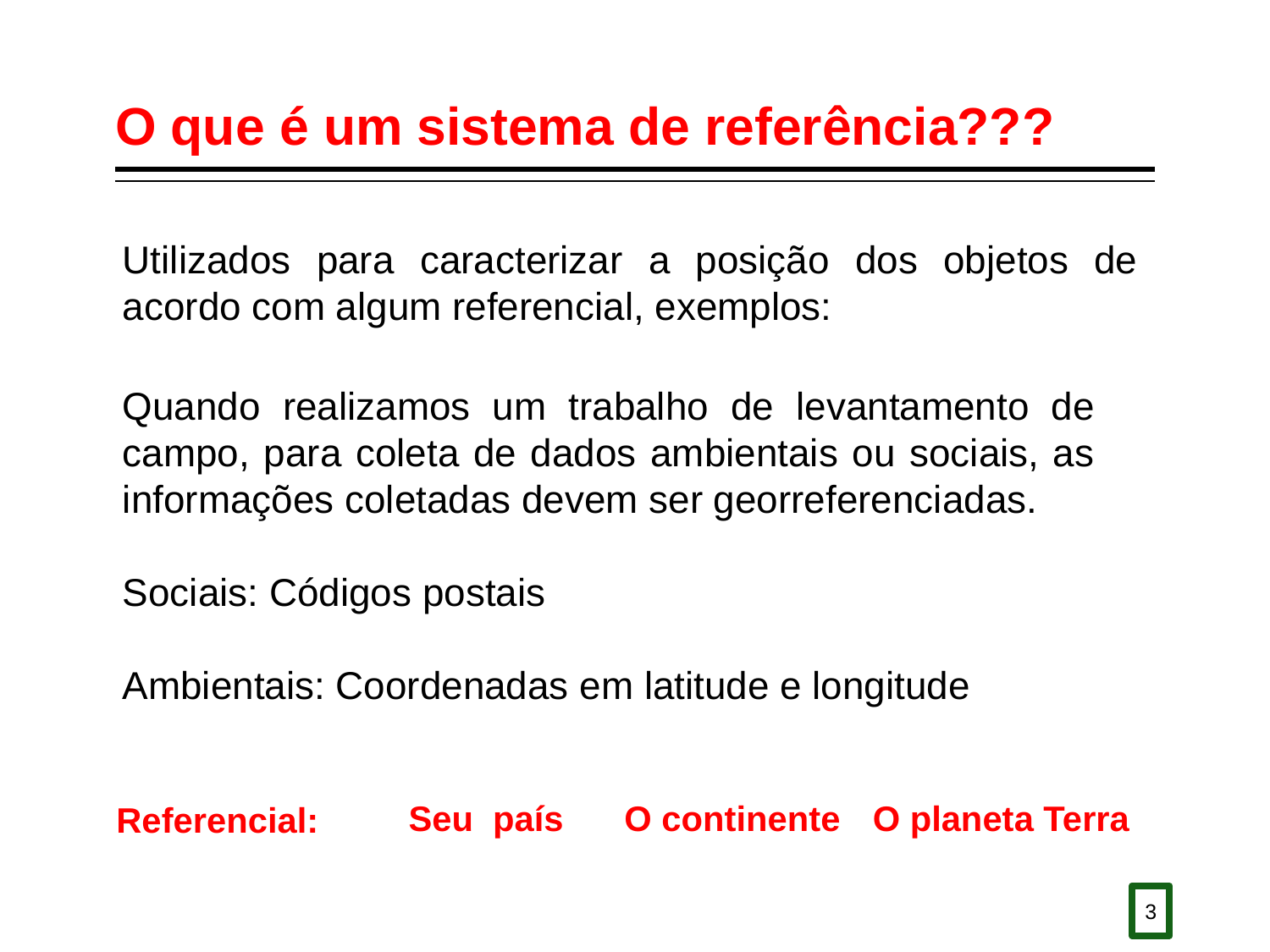

# O que é um sistema de referência???
Utilizados para caracterizar a posição dos objetos de acordo com algum referencial, exemplos:
Quando realizamos um trabalho de levantamento de campo, para coleta de dados ambientais ou sociais, as informações coletadas devem ser georreferenciadas.

Sociais: Códigos postais

Ambientais: Coordenadas em latitude e longitude
Seu  país
O continente
O planeta Terra
Referencial:
3
3